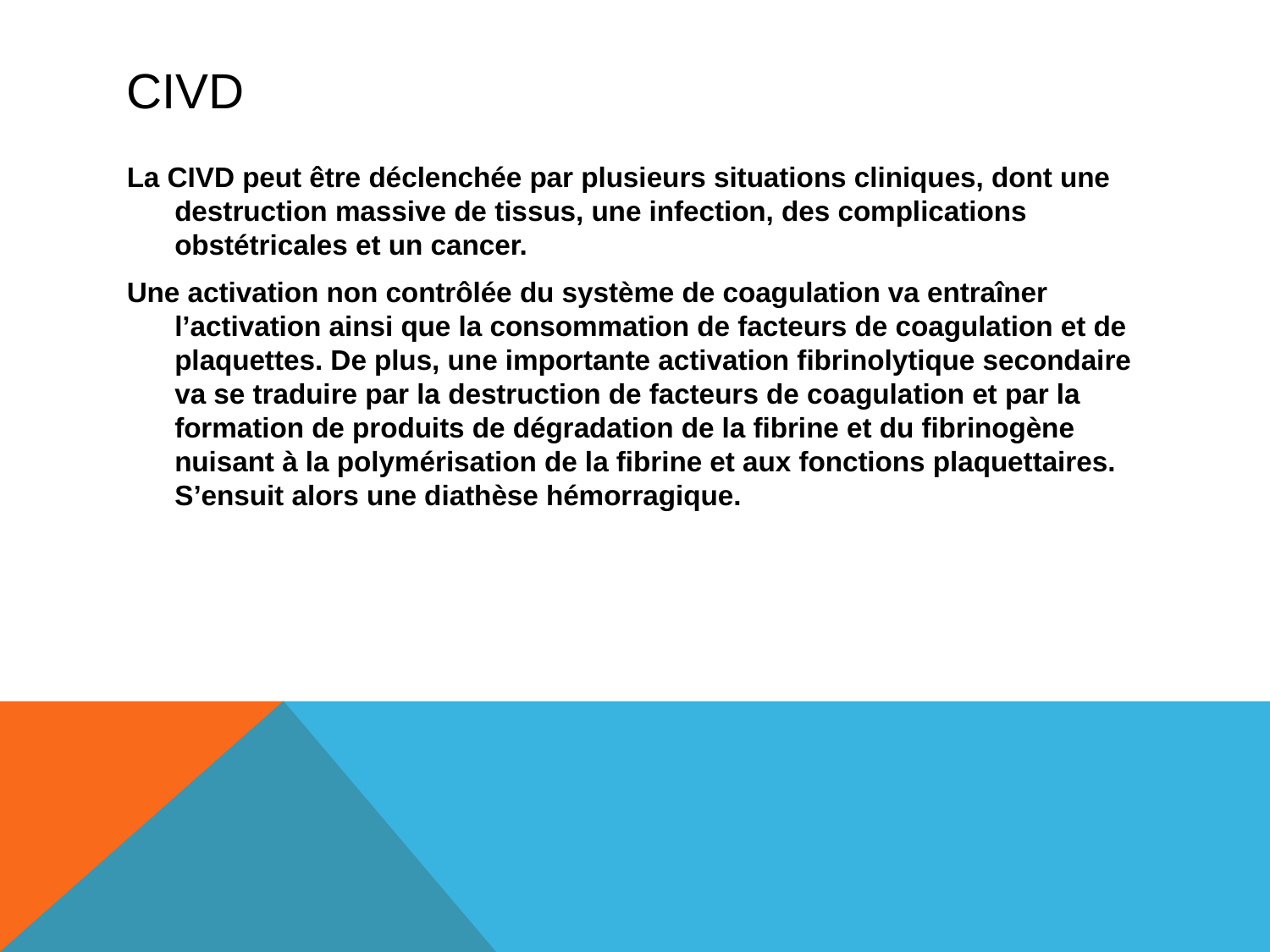

# CIVD
La CIVD peut être déclenchée par plusieurs situations cliniques, dont une destruction massive de tissus, une infection, des complications obstétricales et un cancer.
Une activation non contrôlée du système de coagulation va entraîner l’activation ainsi que la consommation de facteurs de coagulation et de plaquettes. De plus, une importante activation fibrinolytique secondaire va se traduire par la destruction de facteurs de coagulation et par la formation de produits de dégradation de la fibrine et du fibrinogène nuisant à la polymérisation de la fibrine et aux fonctions plaquettaires. S’ensuit alors une diathèse hémorragique.